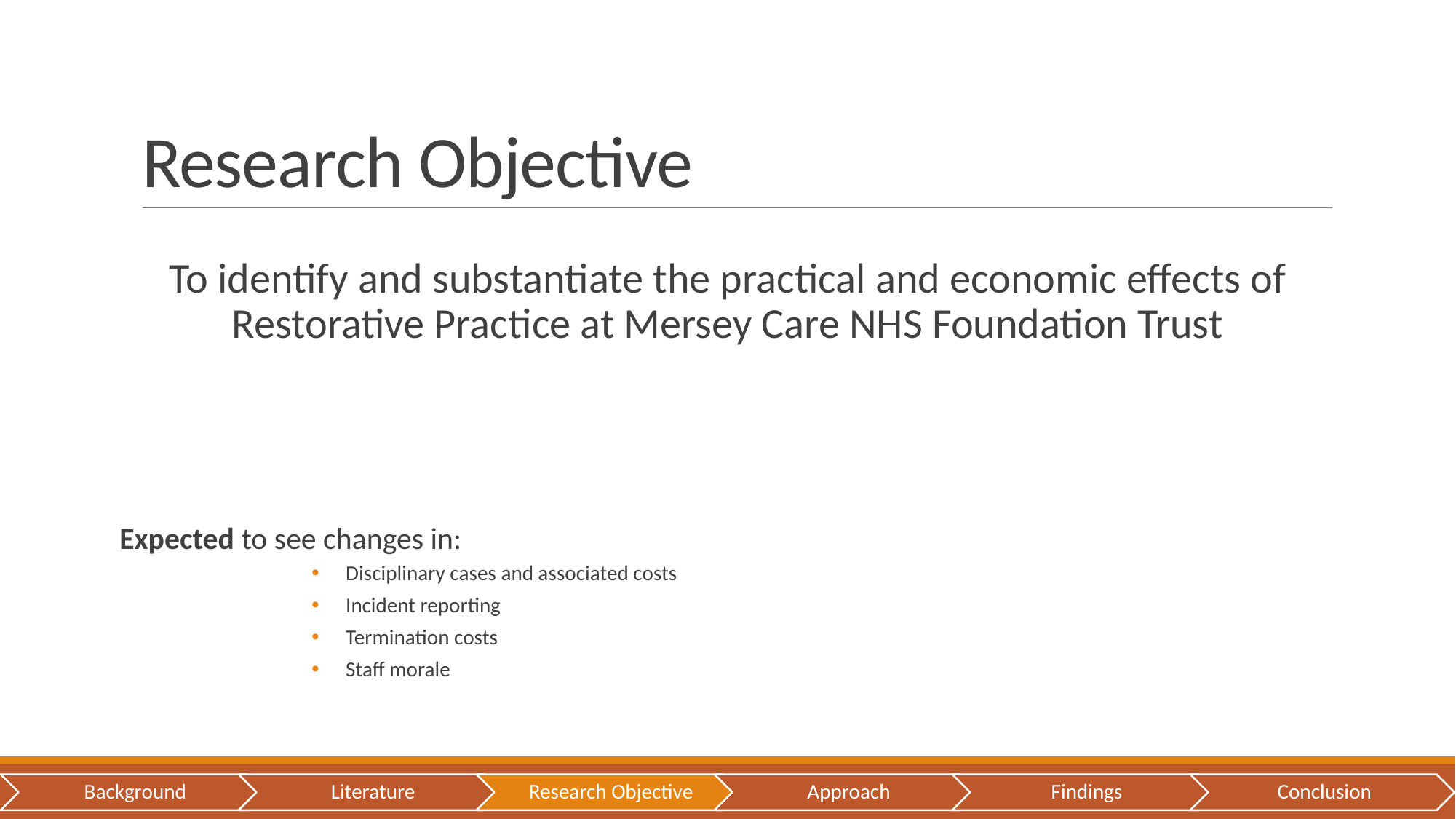

# Research Objective
To identify and substantiate the practical and economic effects of Restorative Practice at Mersey Care NHS Foundation Trust

Expected to see changes in:
Disciplinary cases and associated costs
Incident reporting
Termination costs
Staff morale

Background
Literature
Research Objective
Approach
Findings
Conclusion